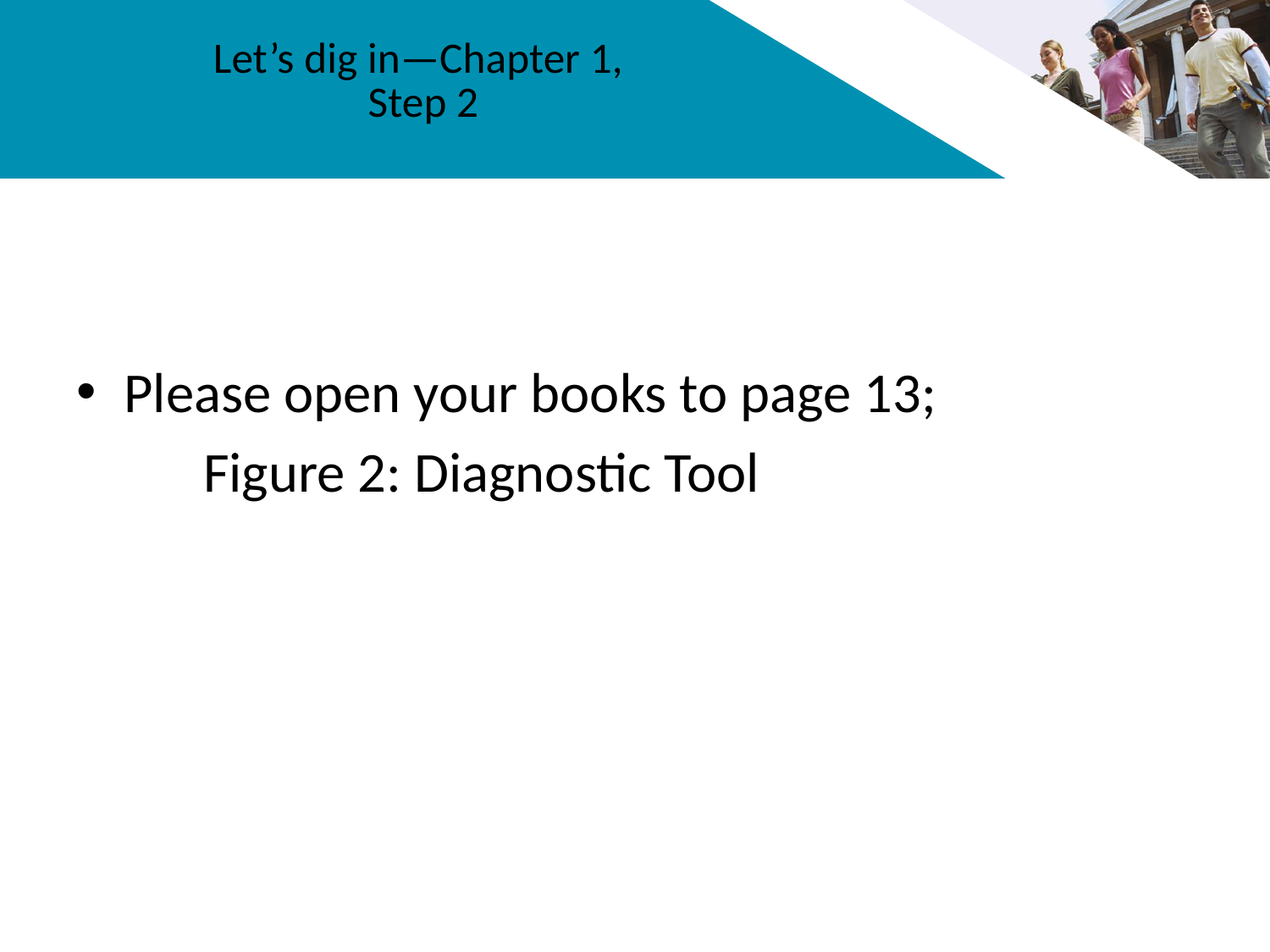

# Let’s dig in—Chapter 1, Step 2
Please open your books to page 13;
	Figure 2: Diagnostic Tool